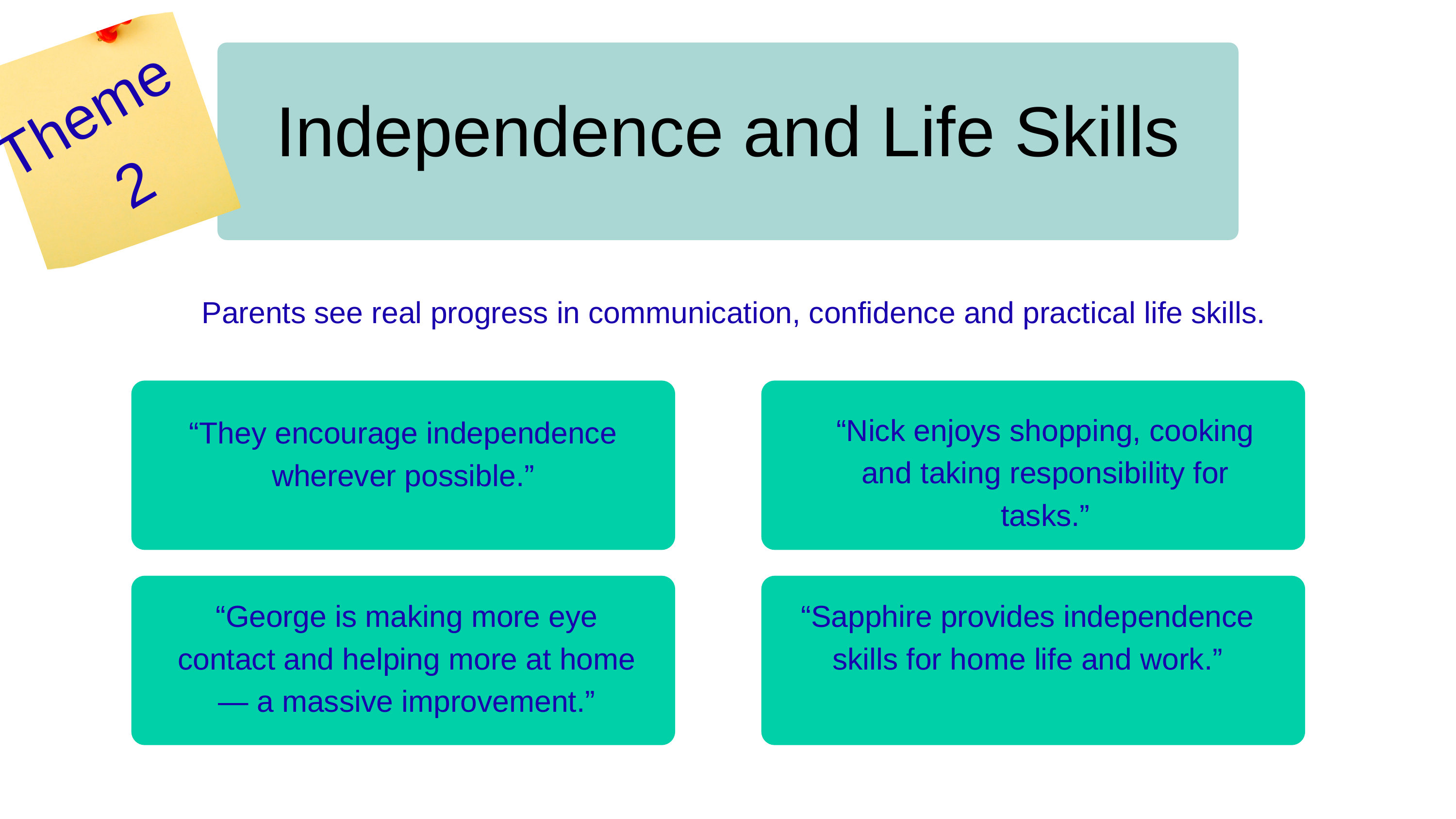

Independence and Life Skills
Theme
2
Parents see real progress in communication, confidence and practical life skills.

“Nick enjoys shopping, cooking and taking responsibility for tasks.”
“They encourage independence wherever possible.”

“George is making more eye contact and helping more at home — a massive improvement.”
“Sapphire provides independence skills for home life and work.”